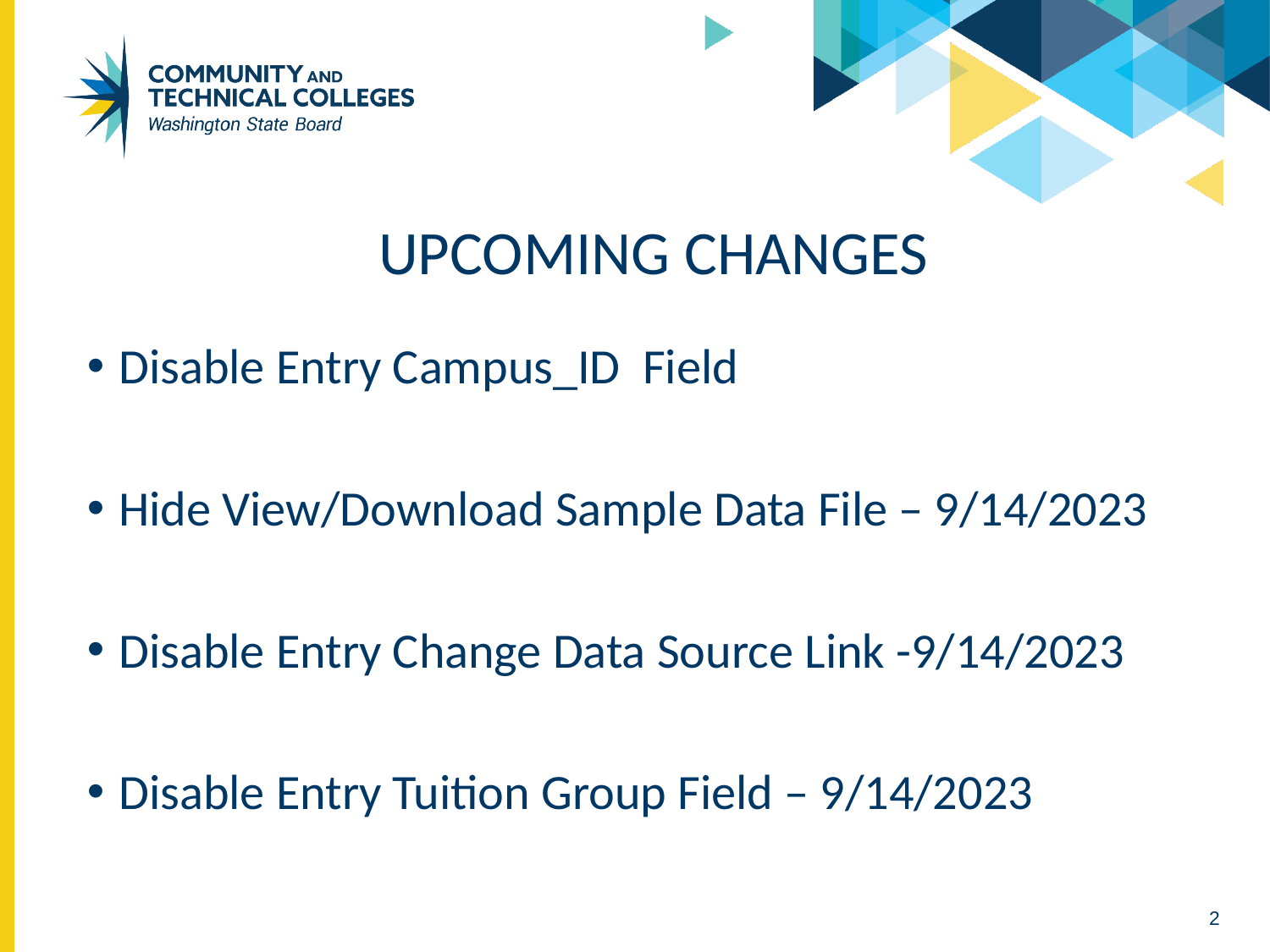

# Upcoming Changes
Disable Entry Campus_ID  Field

Hide View/Download Sample Data File – 9/14/2023

Disable Entry Change Data Source Link -9/14/2023

Disable Entry Tuition Group Field – 9/14/2023

2